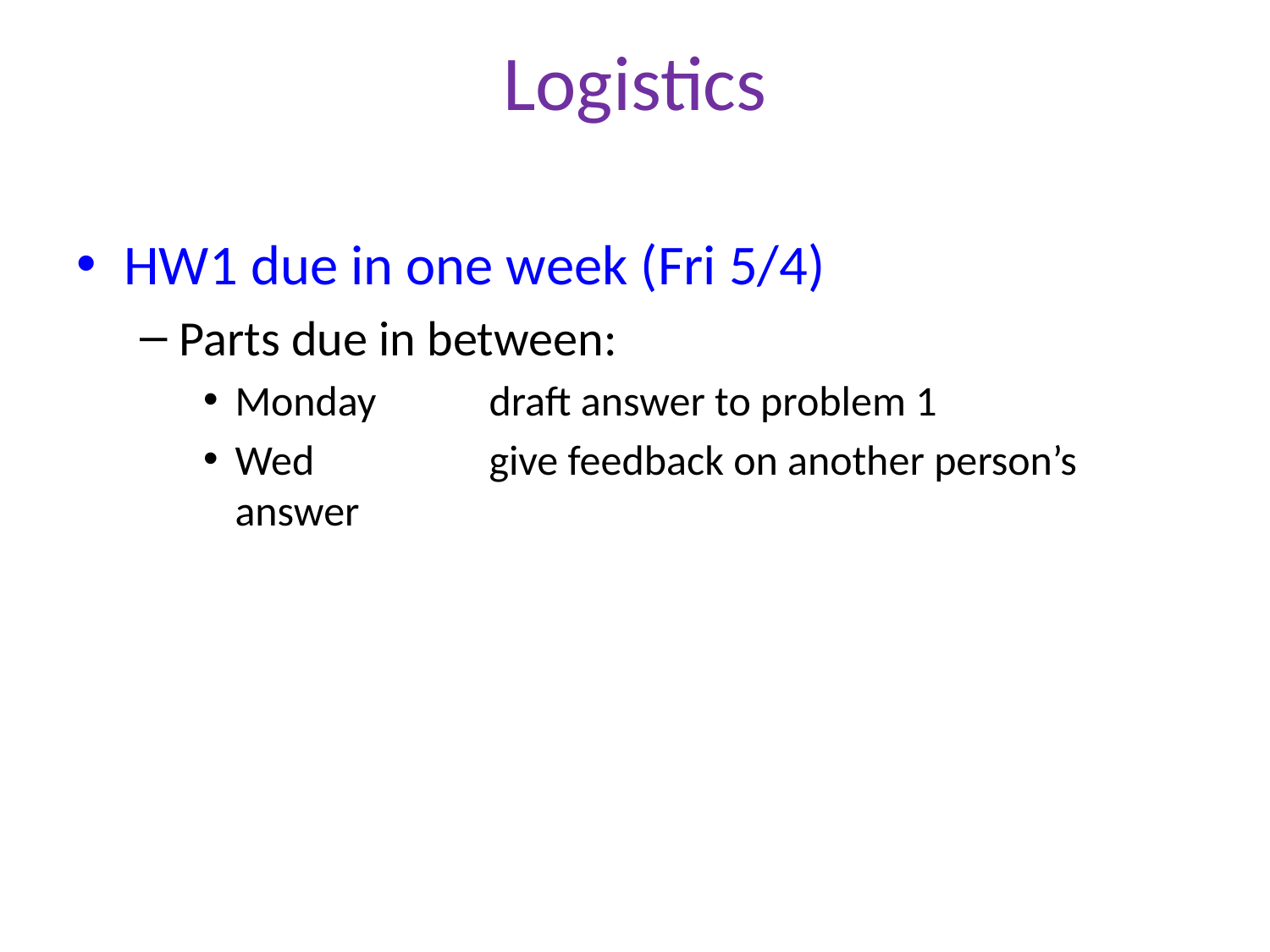

# Logistics
HW1 due in one week (Fri 5/4)
Parts due in between:
Monday	draft answer to problem 1
Wed		give feedback on another person’s answer